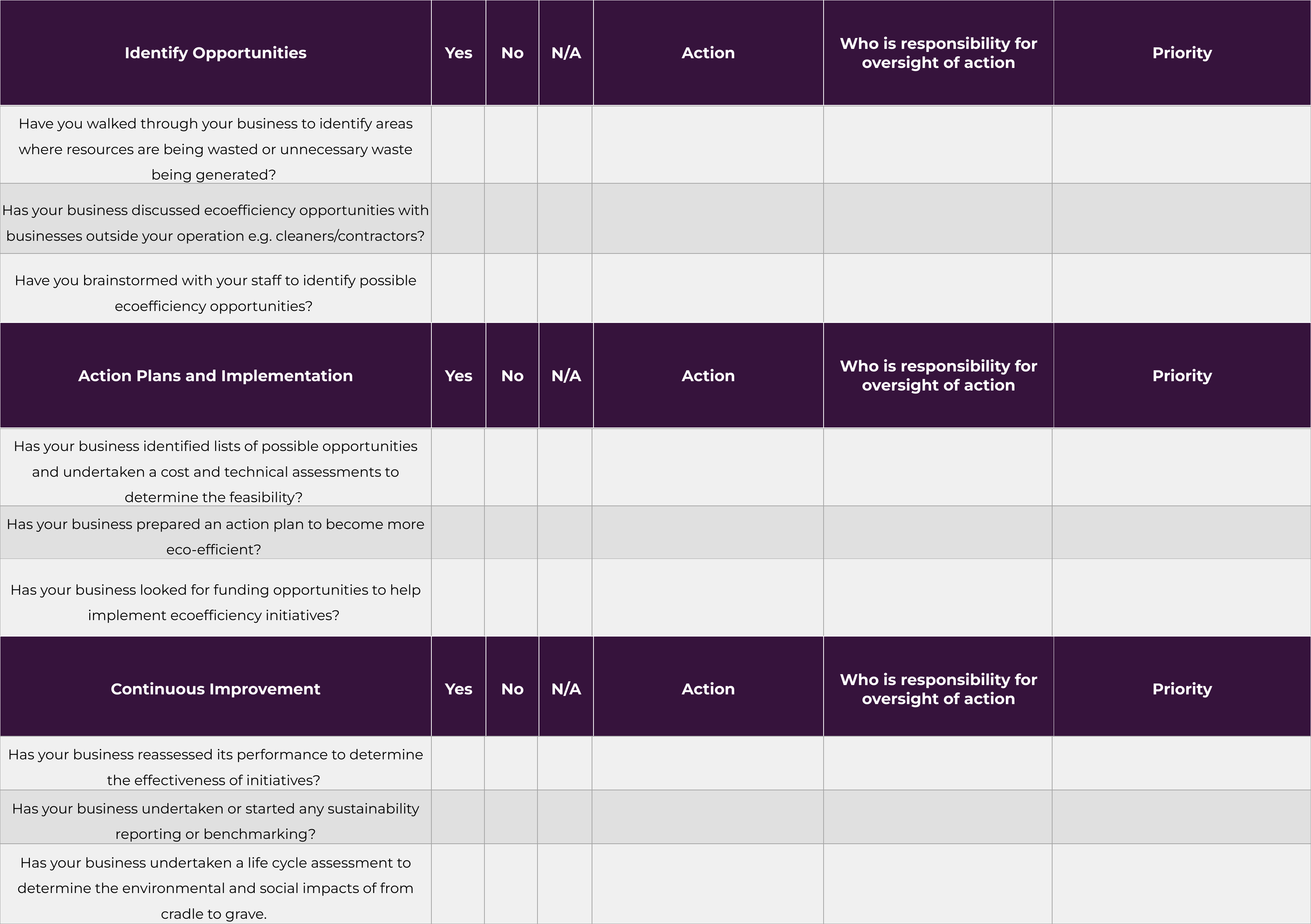

| Identify Opportunities | Yes | No | N/A | Action | Who is responsibility for oversight of action | Priority |
| --- | --- | --- | --- | --- | --- | --- |
| Have you walked through your business to identify areas where resources are being wasted or unnecessary waste being generated? |  |  |  |  |  |  |
| --- | --- | --- | --- | --- | --- | --- |
| Has your business discussed ecoefficiency opportunities with businesses outside your operation e.g. cleaners/contractors? |  |  |  |  |  |  |
| Have you brainstormed with your staff to identify possible ecoefficiency opportunities? |  |  |  |  |  |  |
| Action Plans and Implementation | Yes | No | N/A | Action | Who is responsibility for oversight of action | Priority |
| --- | --- | --- | --- | --- | --- | --- |
| Has your business identified lists of possible opportunities and undertaken a cost and technical assessments to determine the feasibility? |  |  |  |  |  |  |
| --- | --- | --- | --- | --- | --- | --- |
| Has your business prepared an action plan to become more eco-efficient? |  |  |  |  |  |  |
| Has your business looked for funding opportunities to help implement ecoefficiency initiatives? |  |  |  |  |  |  |
| Continuous Improvement | Yes | No | N/A | Action | Who is responsibility for oversight of action | Priority |
| --- | --- | --- | --- | --- | --- | --- |
| Has your business reassessed its performance to determine the effectiveness of initiatives? |  |  |  |  |  |  |
| --- | --- | --- | --- | --- | --- | --- |
| Has your business undertaken or started any sustainability reporting or benchmarking? |  |  |  |  |  |  |
| Has your business undertaken a life cycle assessment to determine the environmental and social impacts of from cradle to grave. |  |  |  |  |  |  |